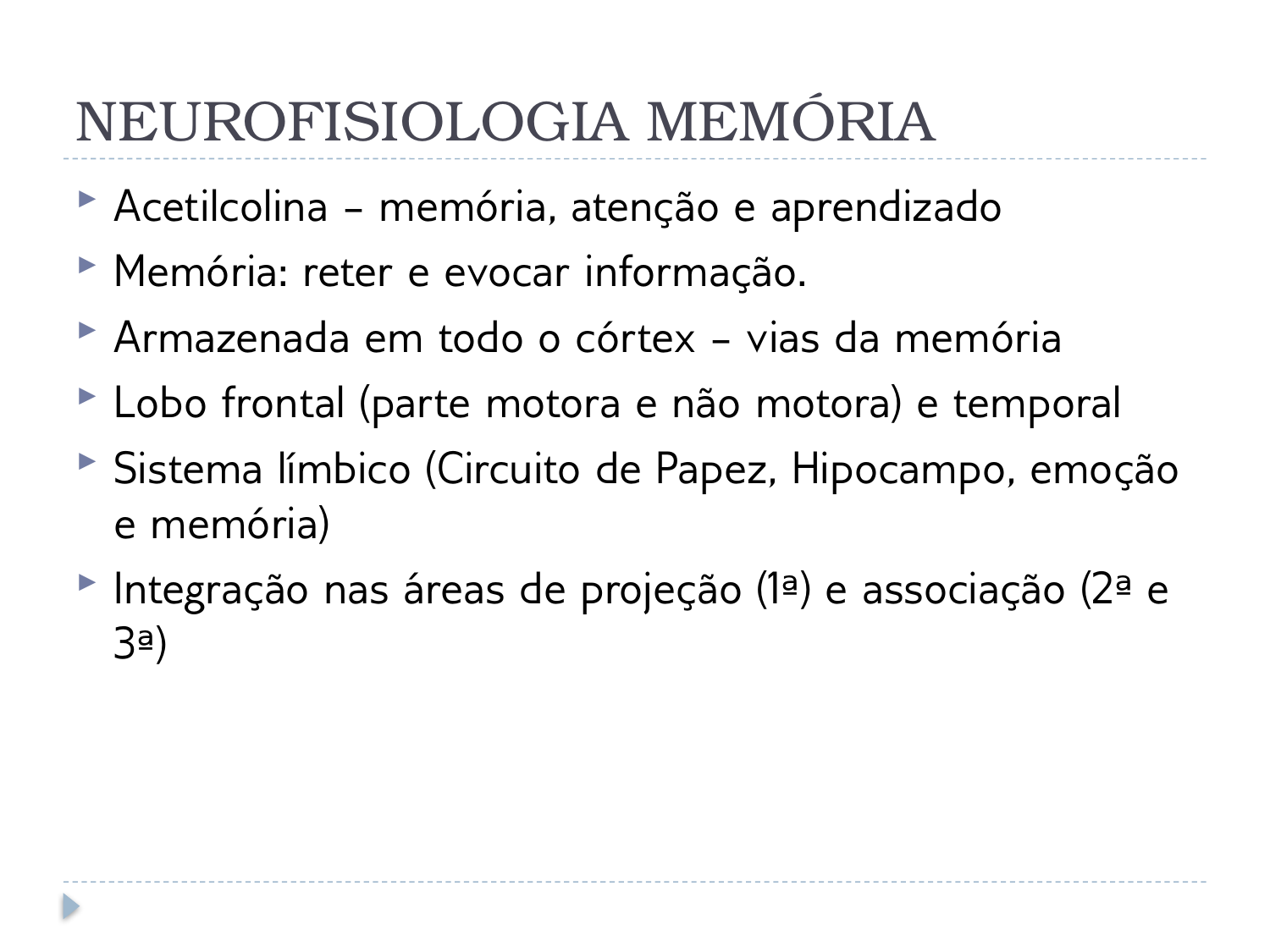

# NEUROFISIOLOGIA MEMÓRIA
Acetilcolina – memória, atenção e aprendizado
Memória: reter e evocar informação.
Armazenada em todo o córtex – vias da memória
Lobo frontal (parte motora e não motora) e temporal
Sistema límbico (Circuito de Papez, Hipocampo, emoção e memória)
Integração nas áreas de projeção (1ª) e associação (2ª e 3ª)